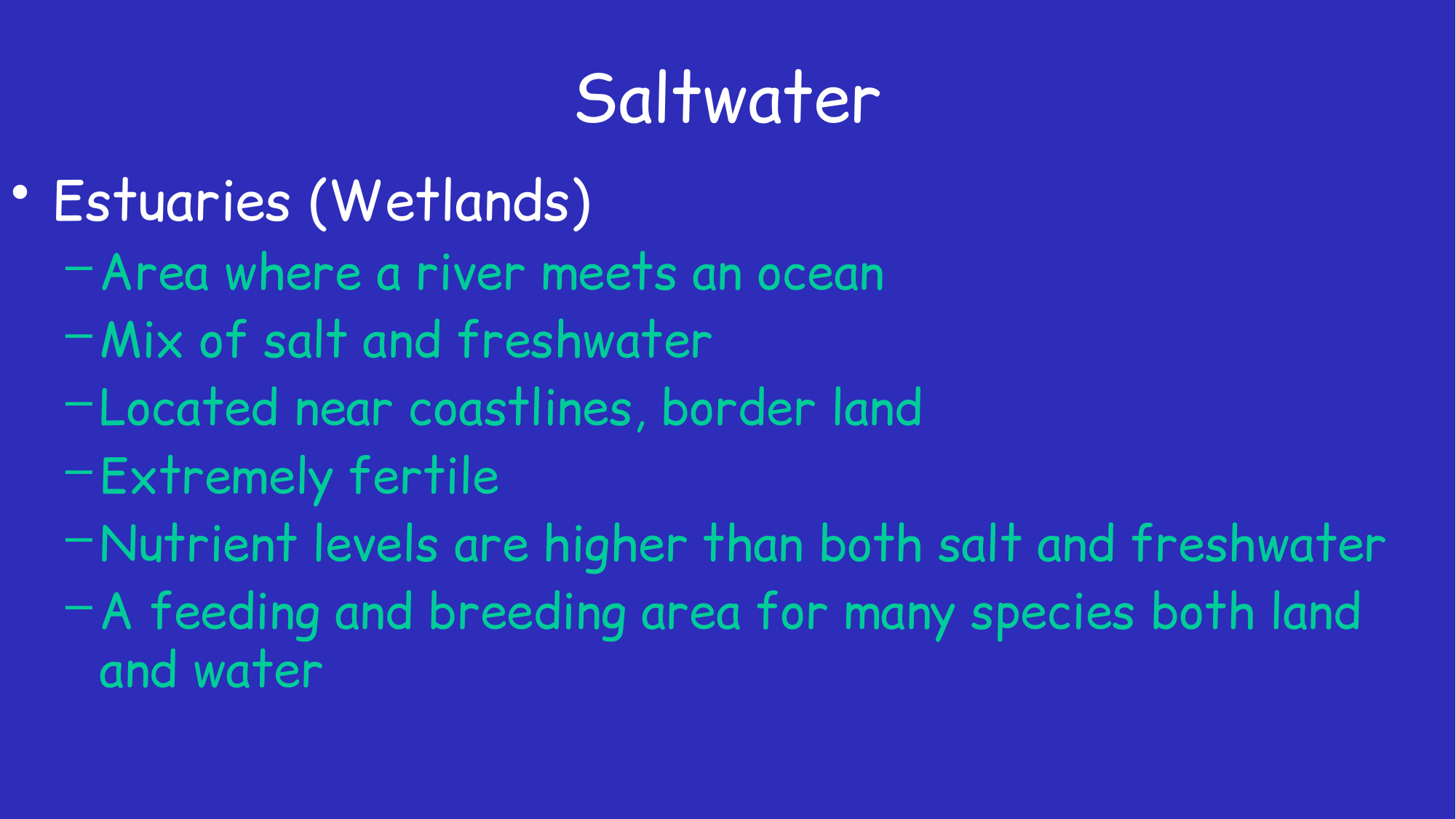

# Saltwater
Estuaries (Wetlands)
Area where a river meets an ocean
Mix of salt and freshwater
Located near coastlines, border land
Extremely fertile
Nutrient levels are higher than both salt and freshwater
A feeding and breeding area for many species both land and water